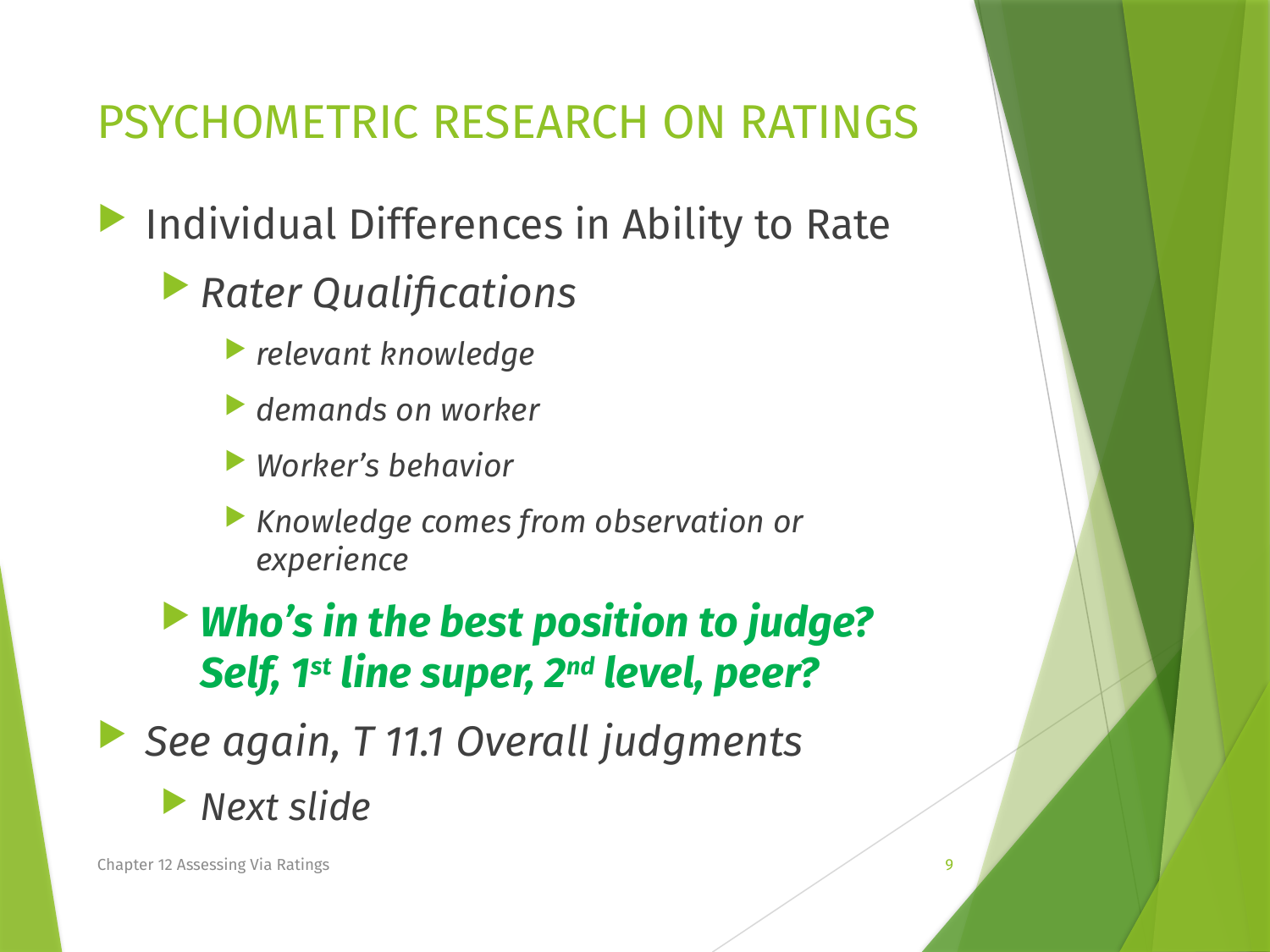

# PSYCHOMETRIC RESEARCH ON RATINGS
Individual Differences in Ability to Rate
Rater Qualifications
relevant knowledge
demands on worker
Worker’s behavior
Knowledge comes from observation or experience
Who’s in the best position to judge? Self, 1st line super, 2nd level, peer?
See again, T 11.1 Overall judgments
Next slide
Chapter 12 Assessing Via Ratings
9